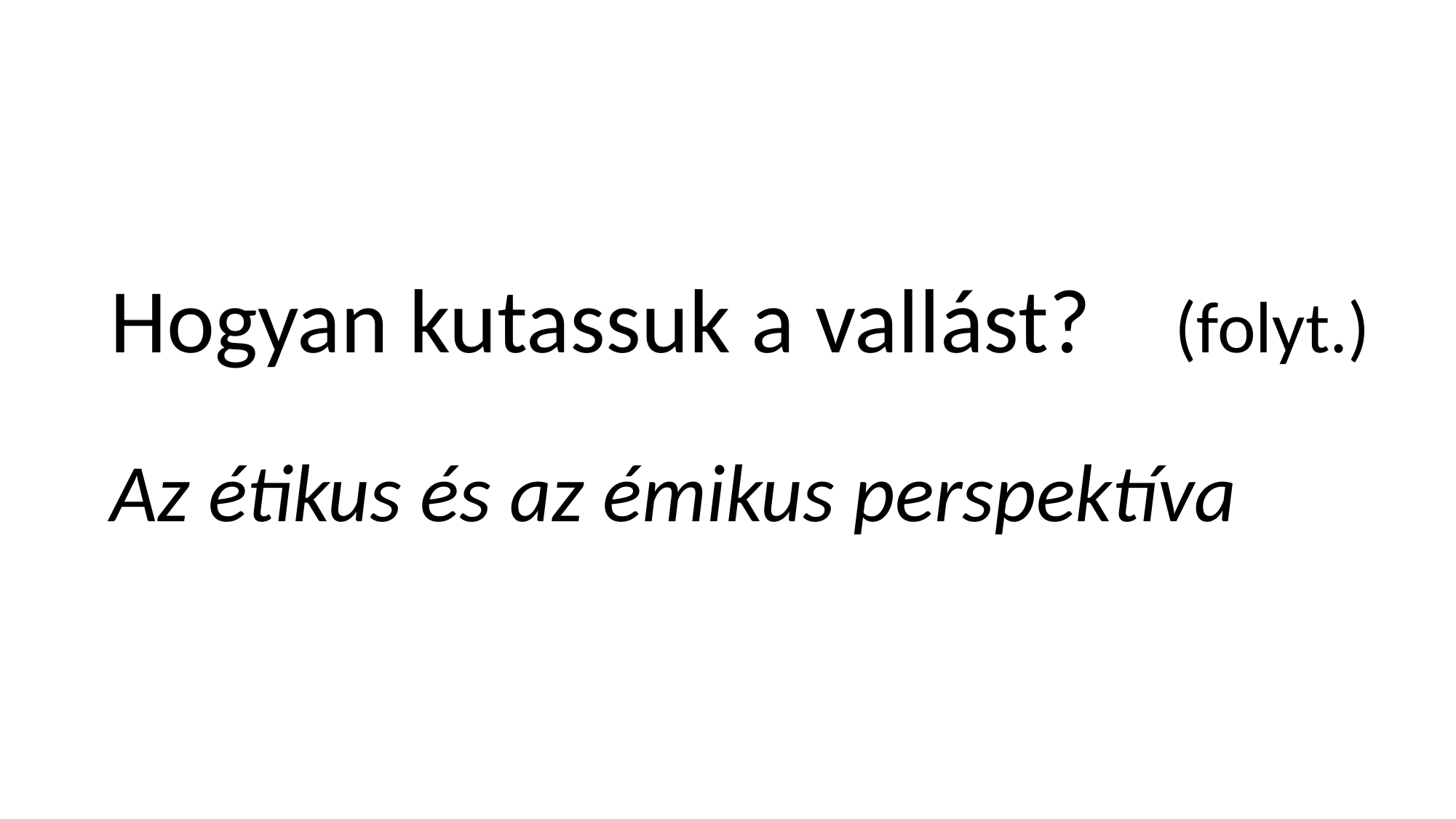

# Hogyan kutassuk a vallást?	    (folyt.) Az étikus és az émikus perspektíva